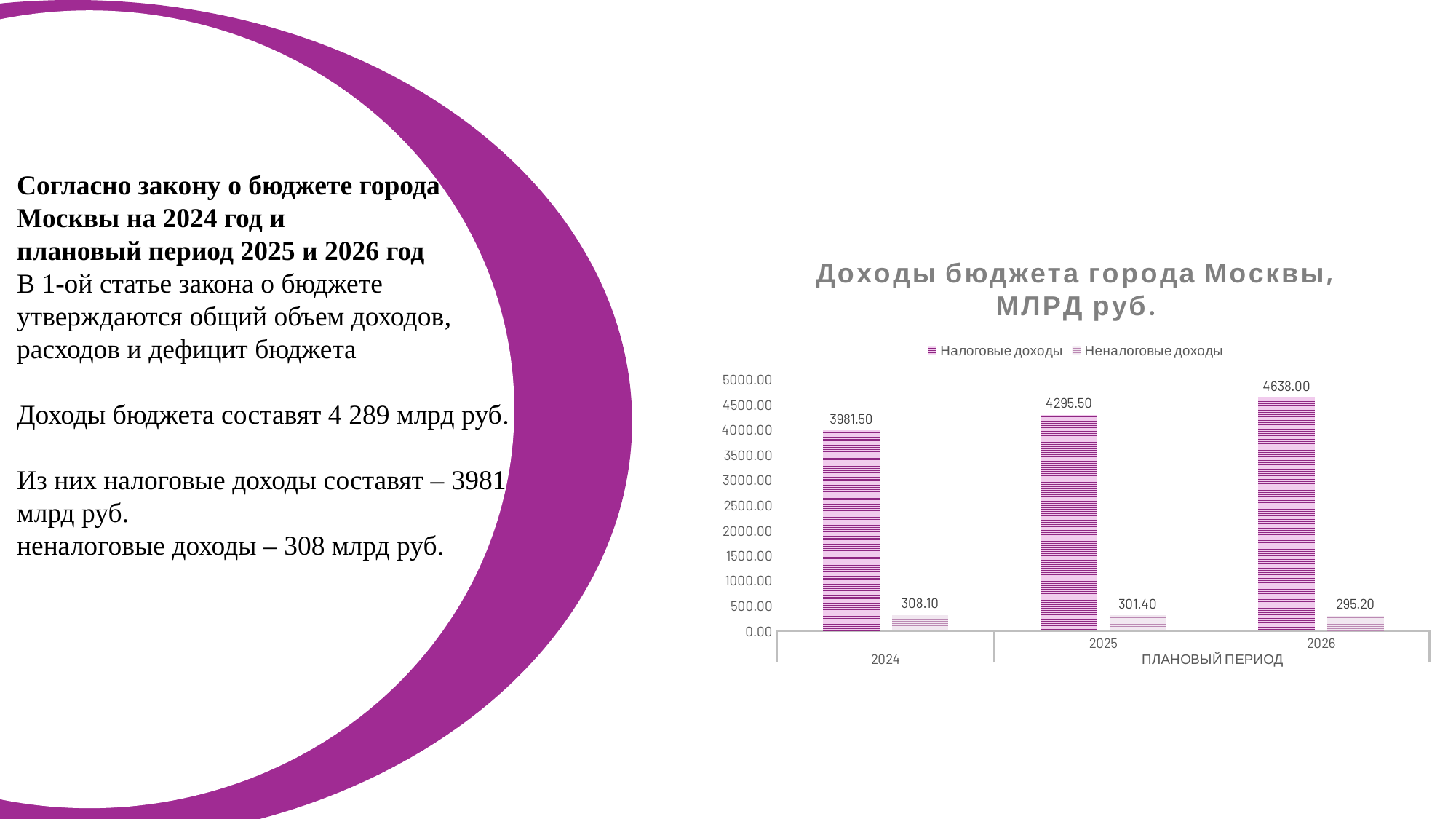

Согласно закону о бюджете города Москвы на 2024 год и
плановый период 2025 и 2026 год
В 1-ой статье закона о бюджете утверждаются общий объем доходов, расходов и дефицит бюджета
Доходы бюджета составят 4 289 млрд руб.

Из них налоговые доходы составят – 3981 млрд руб.
неналоговые доходы – 308 млрд руб.

В 2-ой статье закона города о бюджете отражена информация о выделяемых бюджетных ассигнованиях

### Chart: Доходы бюджета города Москвы, МЛРД руб.

| Category | Налоговые доходы | Неналоговые доходы |
|---|---|---|
|  | 3981.5 | 308.1 |
| 2025 | 4295.5 | 301.4 |
| 2026 | 4638.0 | 295.2 |
В 13-ой статье закона города о бюджете отражена информация о
Государственных заимствованиях.

В 3-ой статье закона города о бюджете отражена информация об источниках финансирования дефицита бюджета
Объем бюджетных ассигнований по целевым статьям расходов, сформированным в соответствии с государственными программами города Москвы, а также непрограммными направлениями деятельности органов государственной власти города Москвы, и группам и подгруппам видов расходов классификации расходов бюджетов составит 4,8 млрд. руб.

Объем бюджетных ассигнований по государственным программам города Москвы и подпрограммам государственных программ города Москвы составит 4,4 млрд. руб.

Объем бюджетных ассигнований, направляемых на исполнение публичных нормативных обязательств составит 0,3 млрд. руб.

Объем бюджетных ассигнований дорожного фонда города Москвы  составит 0,2 млрд. руб.

### Chart: Расходы бюджета города Москвы на 2024 год и плановый период 2025 и 2026 год.

| Category | Развитие транспортной системы | Развитие здравоохранения города Москвы (Столичное здравоохранение) | Развитие образования города Москвы («Столичное образование») | Социальная поддержка жителей города Москвы | Жилище | Развитие коммунально-инженерной инфраструктуры и энергосбережение | Развитие культурно-туристической среды и сохранение культурного наследия | Спорт Москвы | Развитие цифровой среды и инноваций | Развитие городской среды |
|---|---|---|---|---|---|---|---|---|---|---|
|  | 940.5 | 593.2 | 547.5 | 667.0 | 474.7 | 97.7 | 170.8 | 89.8 | 167.5 | 244.9 |
| 2025* | 947.1 | 568.5 | 618.4 | 672.7 | 538.8 | 95.8 | 157.2 | 86.8 | 170.6 | 253.3 |
| 2026* | 918.6 | 525.6 | 656.5 | 676.5 | 621.7 | 101.7 | 139.1 | 80.3 | 165.5 | 277.3 |

Согласно закону о бюджете города Москвы на 2024 год.
В 2-ой статье законе о бюджете утверждаются бюджетные ассигнования